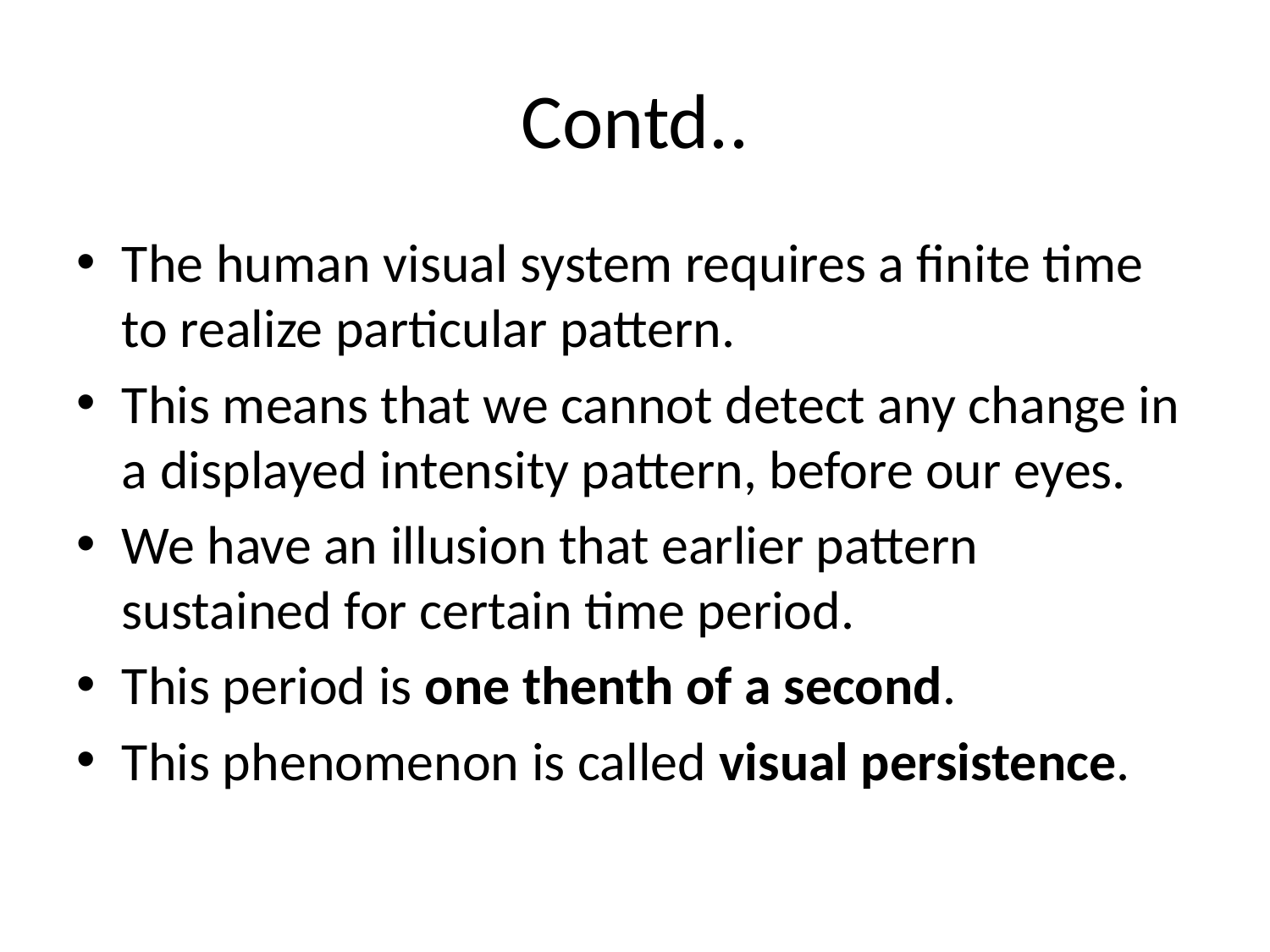

# Contd..
The human visual system requires a finite time to realize particular pattern.
This means that we cannot detect any change in a displayed intensity pattern, before our eyes.
We have an illusion that earlier pattern sustained for certain time period.
This period is one thenth of a second.
This phenomenon is called visual persistence.